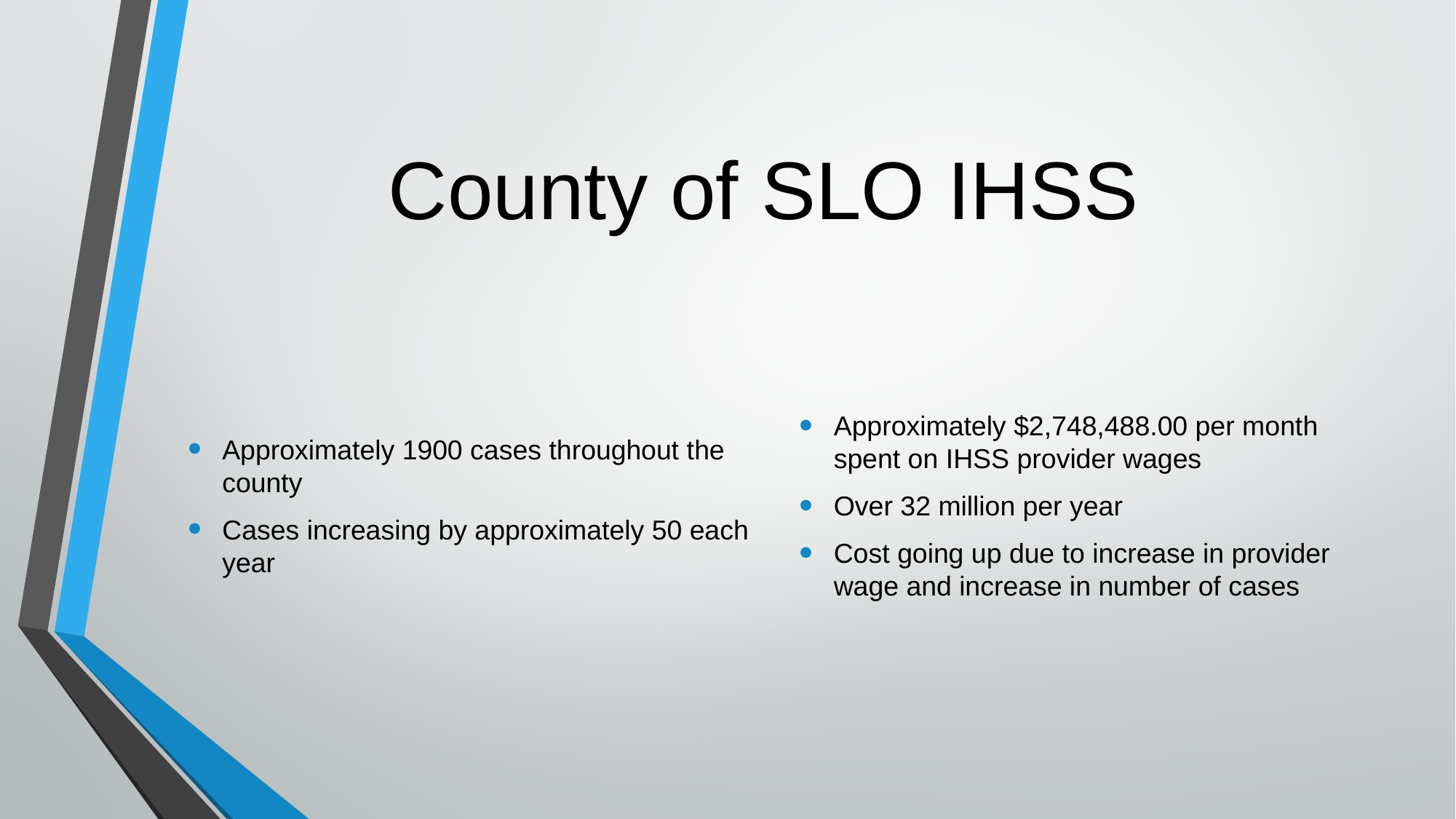

# County of SLO IHSS
Approximately 1900 cases throughout the county
Cases increasing by approximately 50 each year
Approximately $2,748,488.00 per month spent on IHSS provider wages
Over 32 million per year
Cost going up due to increase in provider wage and increase in number of cases